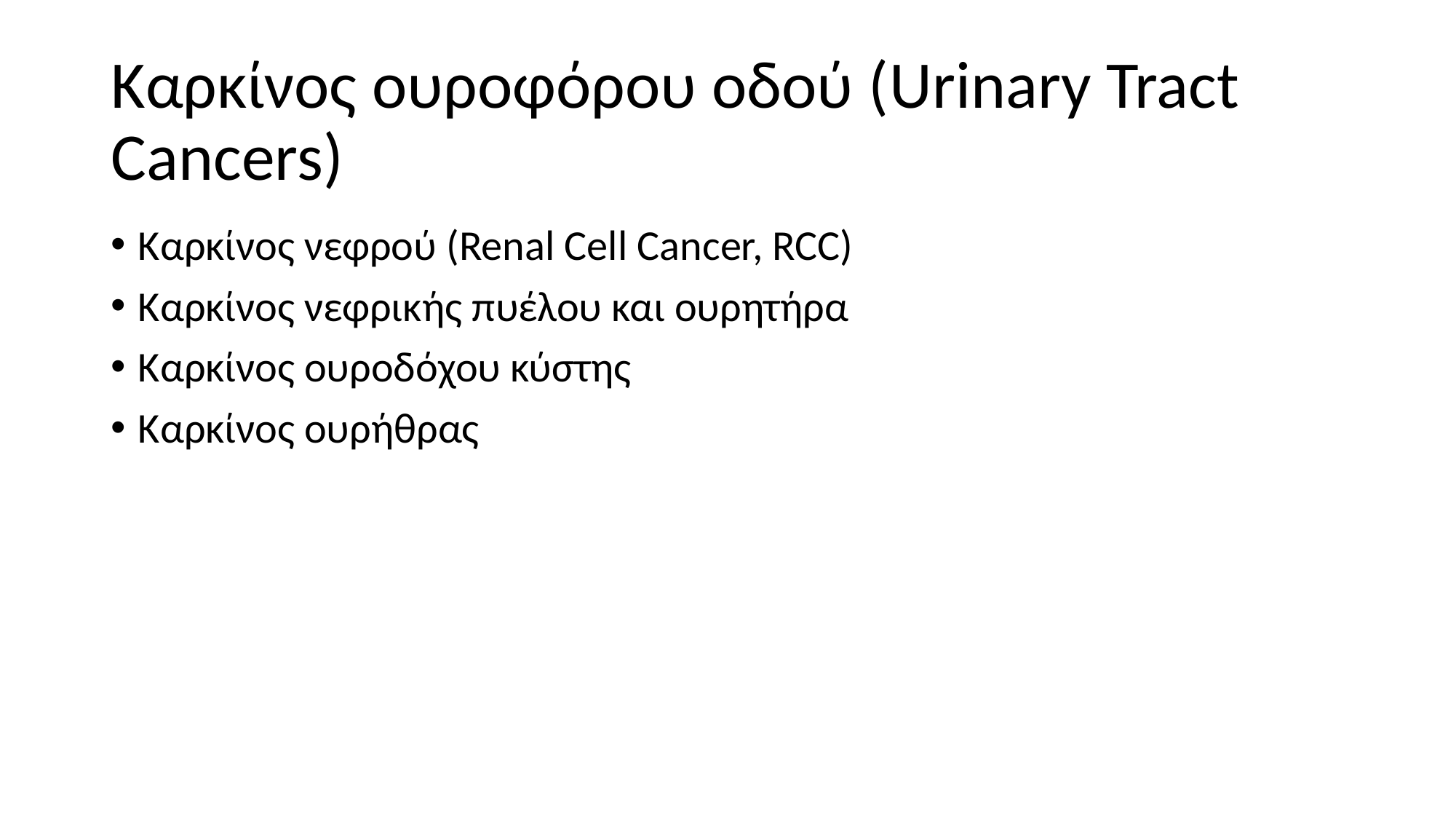

# Καρκίνος ουροφόρου οδού (Urinary Tract Cancers)
Καρκίνος νεφρού (Renal Cell Cancer, RCC)
Καρκίνος νεφρικής πυέλου και ουρητήρα
Καρκίνος ουροδόχου κύστης
Καρκίνος ουρήθρας